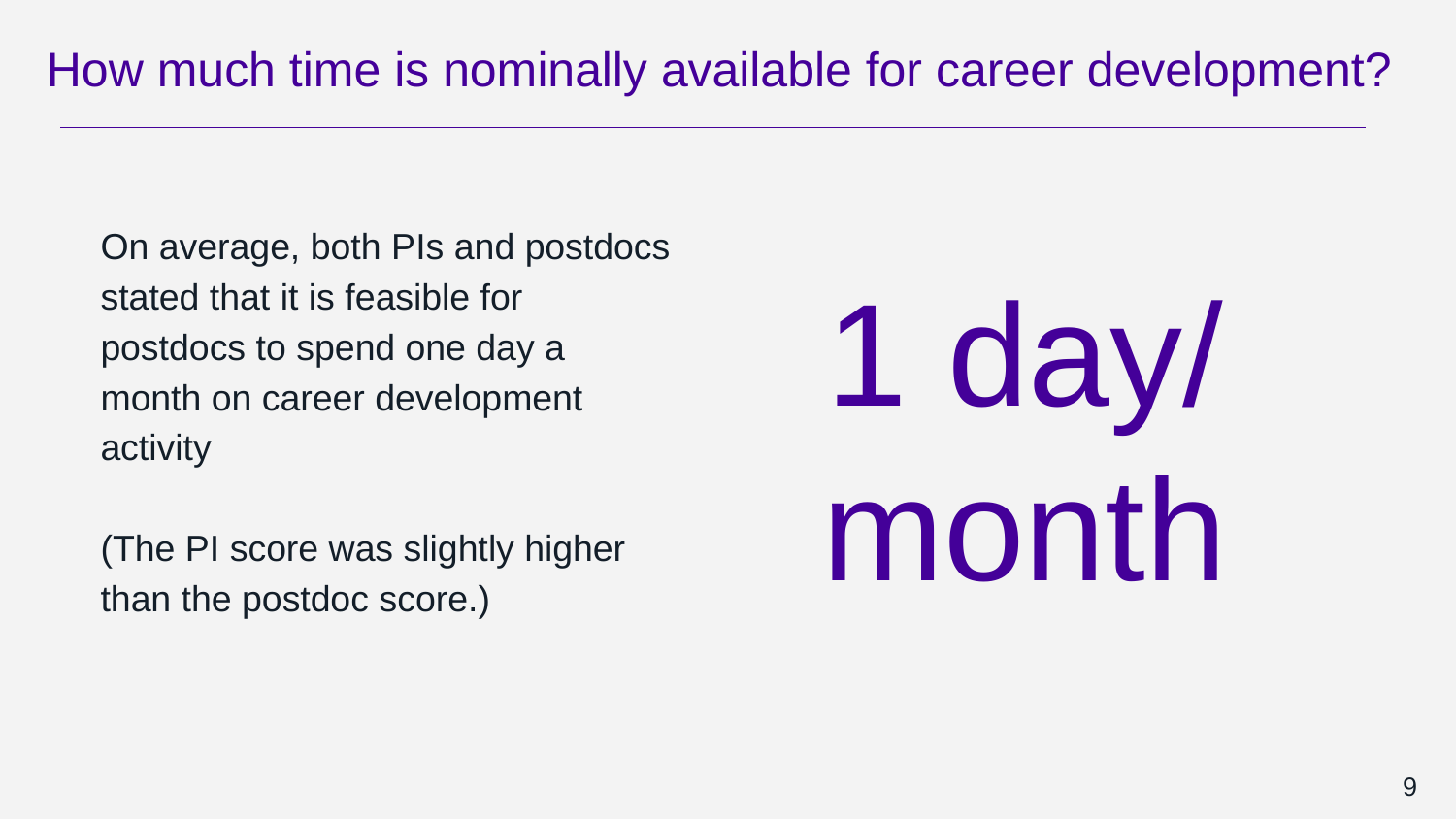

# How much time is nominally available for career development?
On average, both PIs and postdocs stated that it is feasible for postdocs to spend one day a month on career development activity

(The PI score was slightly higher than the postdoc score.)
1 day/
month
9